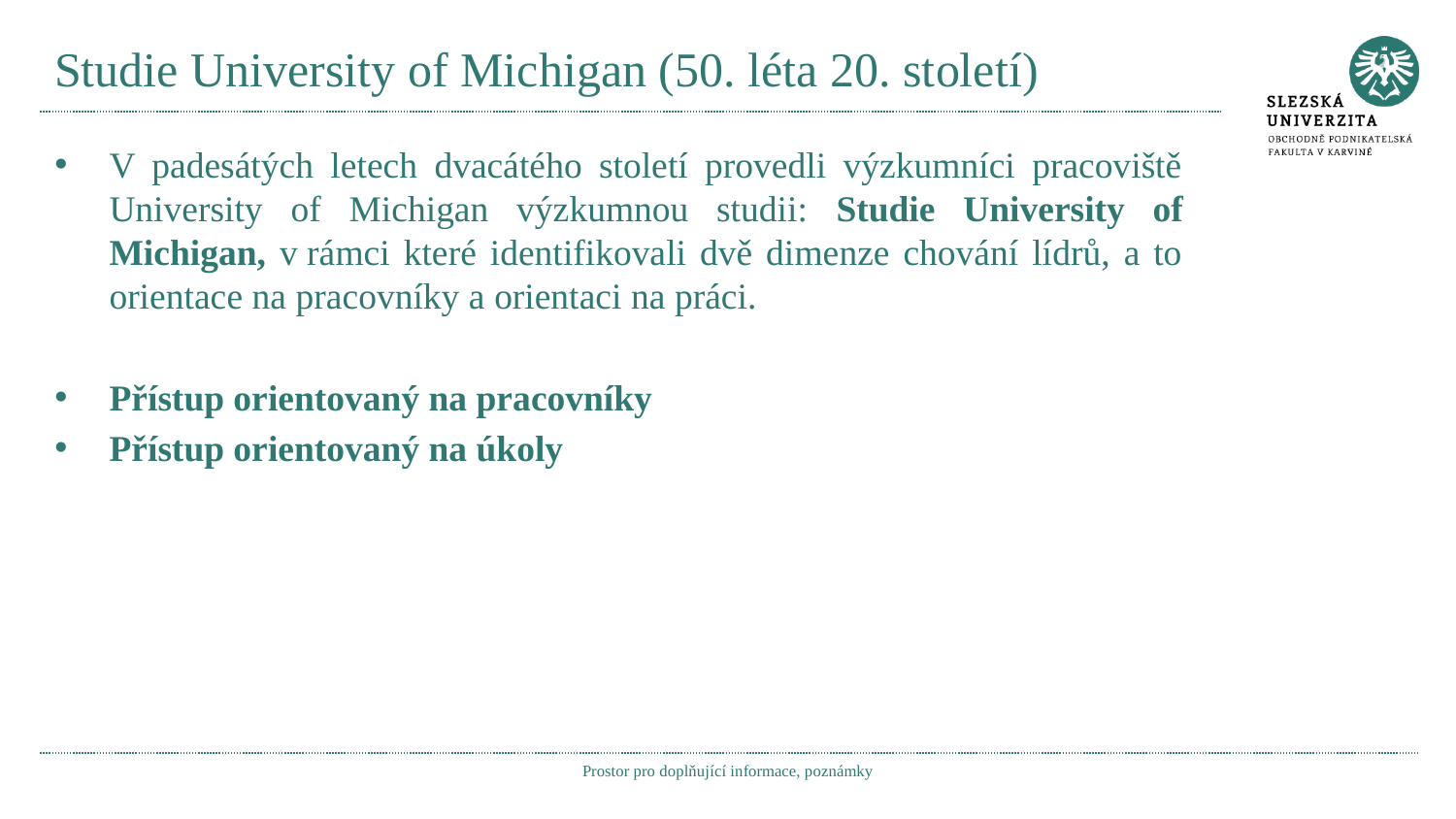

# Studie University of Michigan (50. léta 20. století)
V padesátých letech dvacátého století provedli výzkumníci pracoviště University of Michigan výzkumnou studii: Studie University of Michigan, v rámci které identifikovali dvě dimenze chování lídrů, a to orientace na pracovníky a orientaci na práci.

Přístup orientovaný na pracovníky
Přístup orientovaný na úkoly
Prostor pro doplňující informace, poznámky